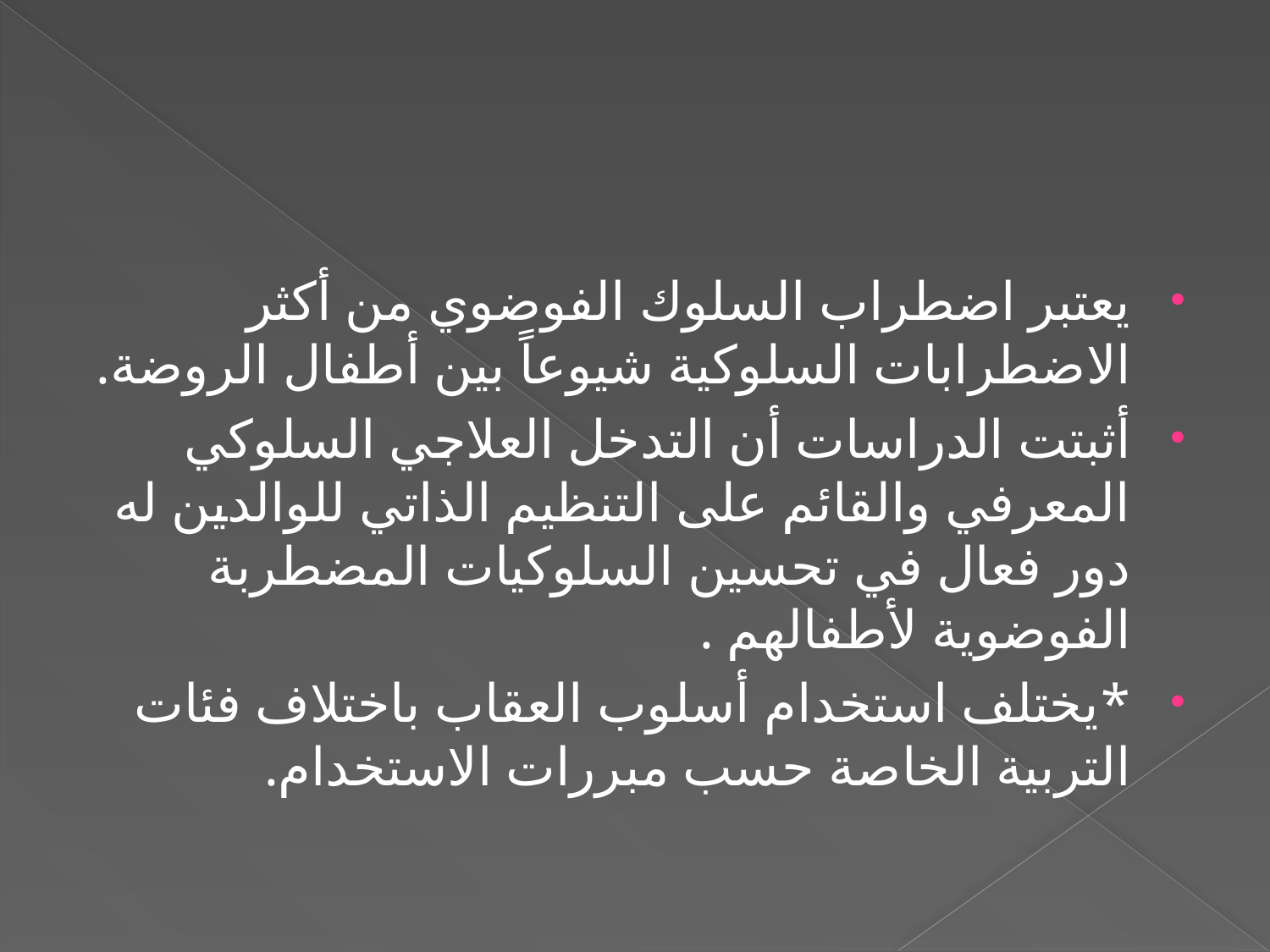

#
يعتبر اضطراب السلوك الفوضوي من أكثر الاضطرابات السلوكية شيوعاً بين أطفال الروضة.
أثبتت الدراسات أن التدخل العلاجي السلوكي المعرفي والقائم على التنظيم الذاتي للوالدين له دور فعال في تحسين السلوكيات المضطربة الفوضوية لأطفالهم .
*يختلف استخدام أسلوب العقاب باختلاف فئات التربية الخاصة حسب مبررات الاستخدام.